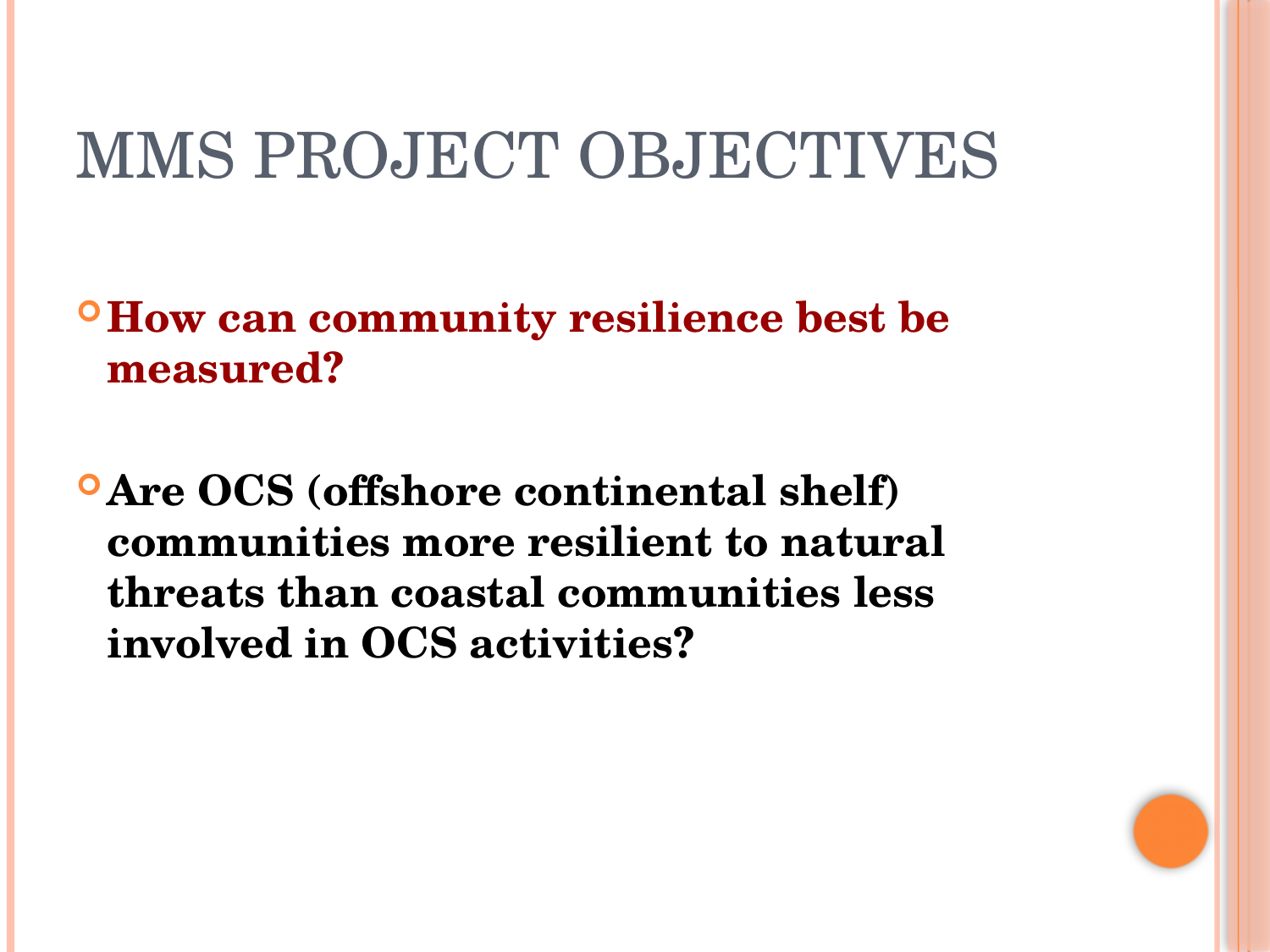

# MMS Project objectives

How can community resilience best be measured?

Are OCS (offshore continental shelf) communities more resilient to natural threats than coastal communities less involved in OCS activities?